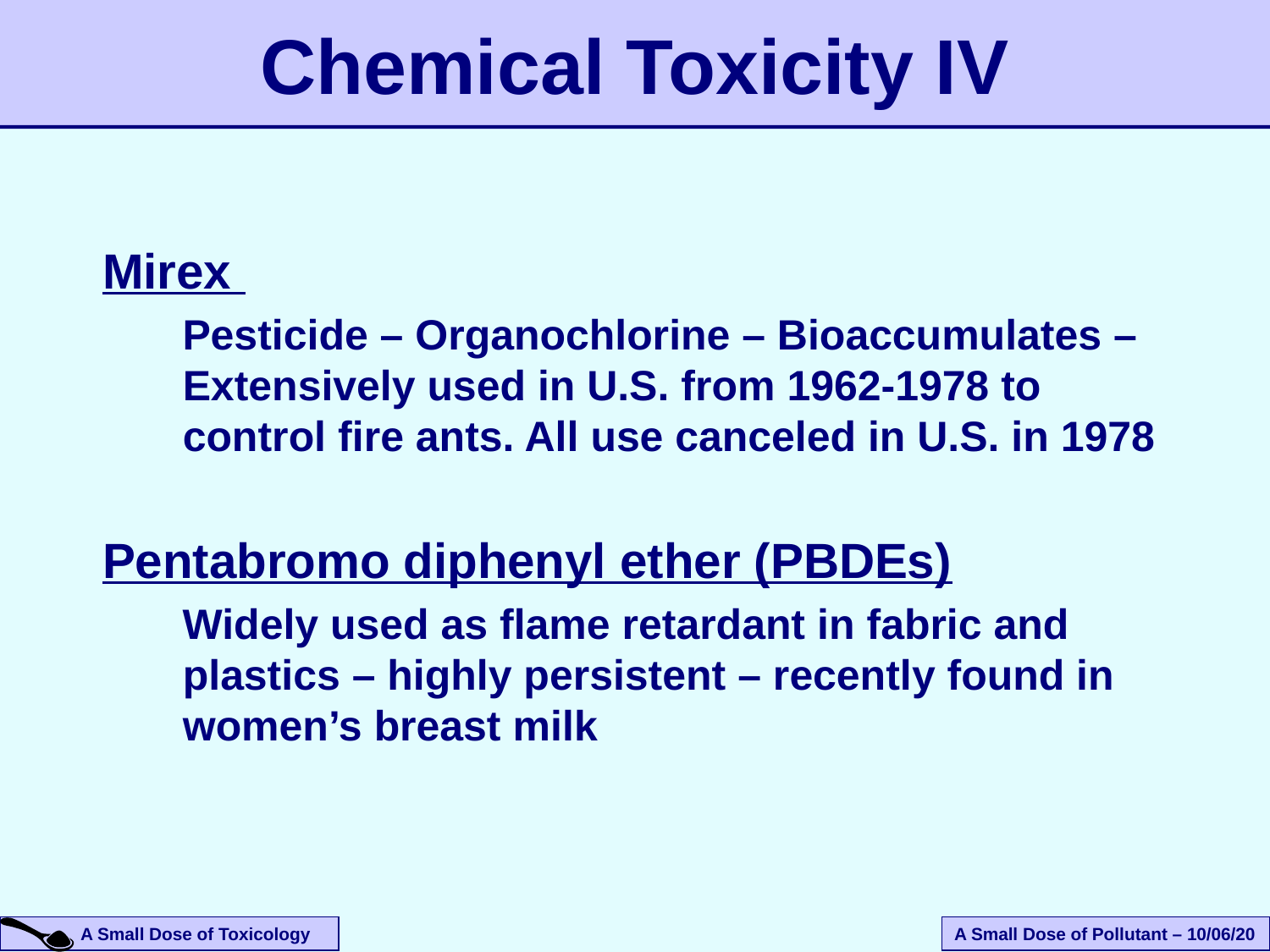

# Chemical Toxicity IV
Mirex
Pesticide – Organochlorine – Bioaccumulates – Extensively used in U.S. from 1962-1978 to control fire ants. All use canceled in U.S. in 1978

Pentabromo diphenyl ether (PBDEs)
Widely used as flame retardant in fabric and plastics – highly persistent – recently found in women’s breast milk